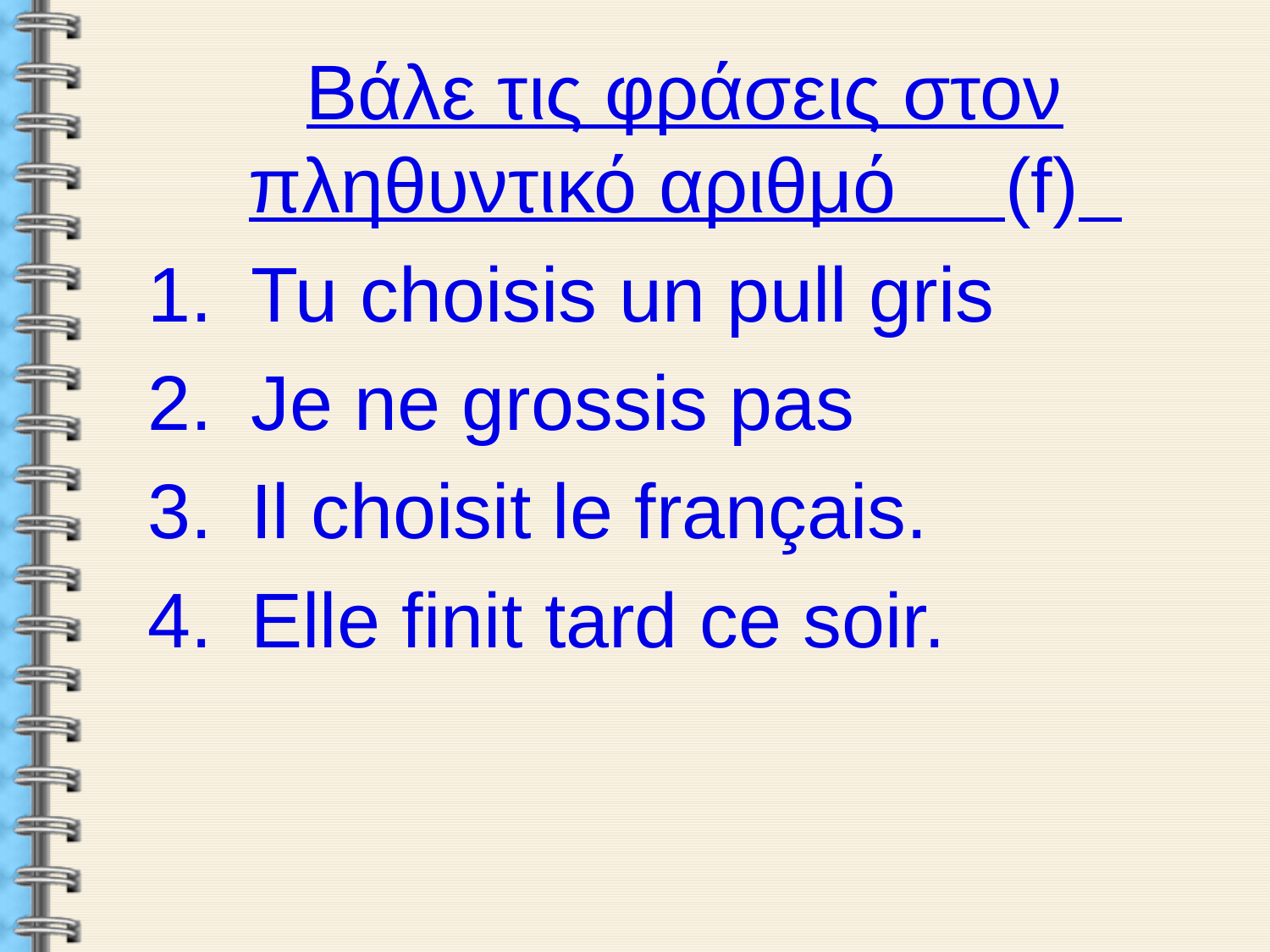

Βάλε τις φράσεις στον πληθυντικό αριθμό     (f)
Tu choisis un pull gris
Je ne grossis pas
Il choisit le français.
Elle finit tard ce soir.